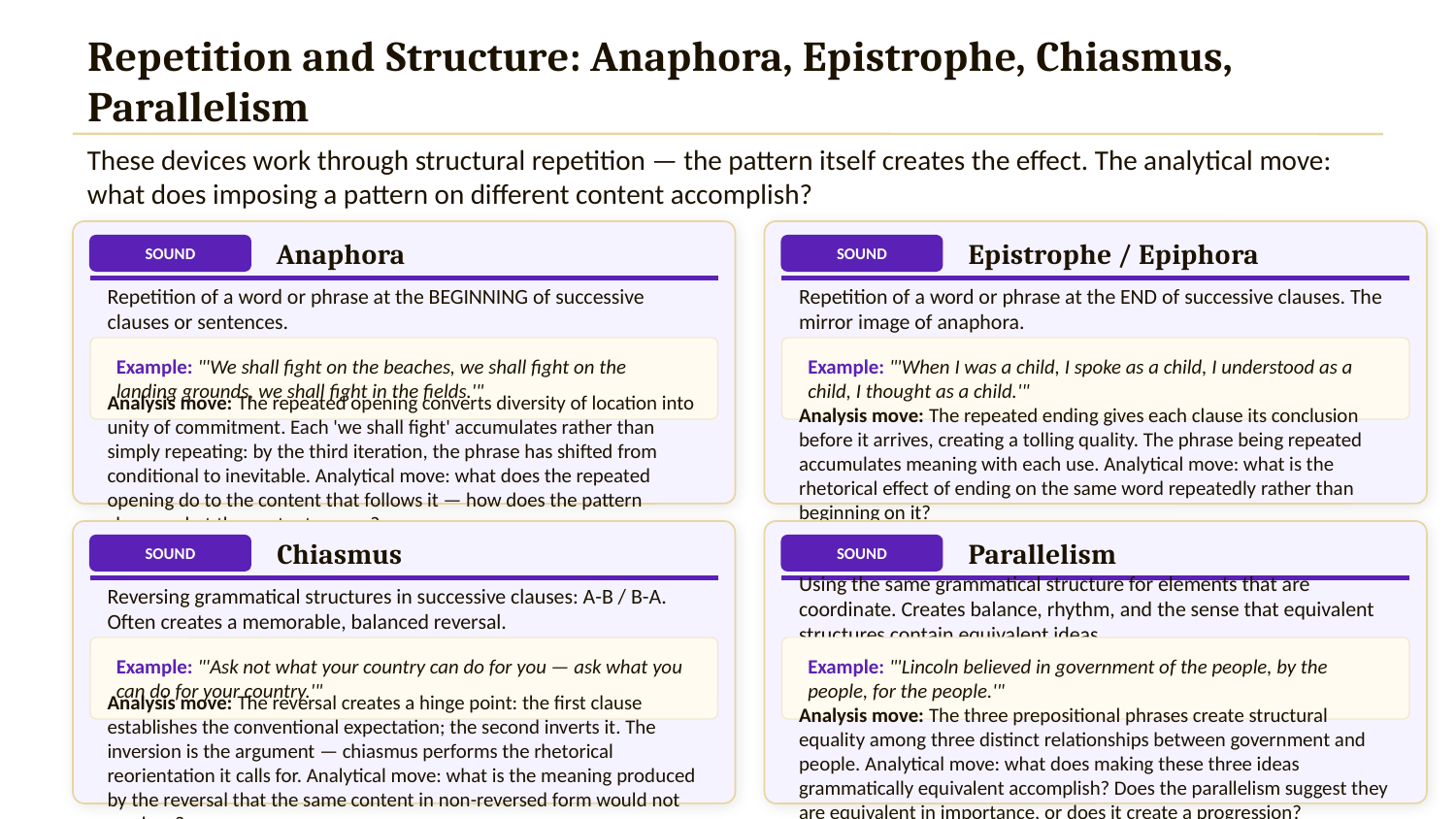

Repetition and Structure: Anaphora, Epistrophe, Chiasmus, Parallelism

These devices work through structural repetition — the pattern itself creates the effect. The analytical move: what does imposing a pattern on different content accomplish?

Anaphora
Epistrophe / Epiphora

SOUND

SOUND

Repetition of a word or phrase at the BEGINNING of successive clauses or sentences.
Repetition of a word or phrase at the END of successive clauses. The mirror image of anaphora.

Example: "'We shall fight on the beaches, we shall fight on the landing grounds, we shall fight in the fields.'"
Example: "'When I was a child, I spoke as a child, I understood as a child, I thought as a child.'"
Analysis move: The repeated opening converts diversity of location into unity of commitment. Each 'we shall fight' accumulates rather than simply repeating: by the third iteration, the phrase has shifted from conditional to inevitable. Analytical move: what does the repeated opening do to the content that follows it — how does the pattern change what the content means?
Analysis move: The repeated ending gives each clause its conclusion before it arrives, creating a tolling quality. The phrase being repeated accumulates meaning with each use. Analytical move: what is the rhetorical effect of ending on the same word repeatedly rather than beginning on it?

Chiasmus
Parallelism

SOUND

SOUND

Reversing grammatical structures in successive clauses: A-B / B-A. Often creates a memorable, balanced reversal.
Using the same grammatical structure for elements that are coordinate. Creates balance, rhythm, and the sense that equivalent structures contain equivalent ideas.

Example: "'Ask not what your country can do for you — ask what you can do for your country.'"
Example: "'Lincoln believed in government of the people, by the people, for the people.'"
Analysis move: The reversal creates a hinge point: the first clause establishes the conventional expectation; the second inverts it. The inversion is the argument — chiasmus performs the rhetorical reorientation it calls for. Analytical move: what is the meaning produced by the reversal that the same content in non-reversed form would not produce?
Analysis move: The three prepositional phrases create structural equality among three distinct relationships between government and people. Analytical move: what does making these three ideas grammatically equivalent accomplish? Does the parallelism suggest they are equivalent in importance, or does it create a progression?